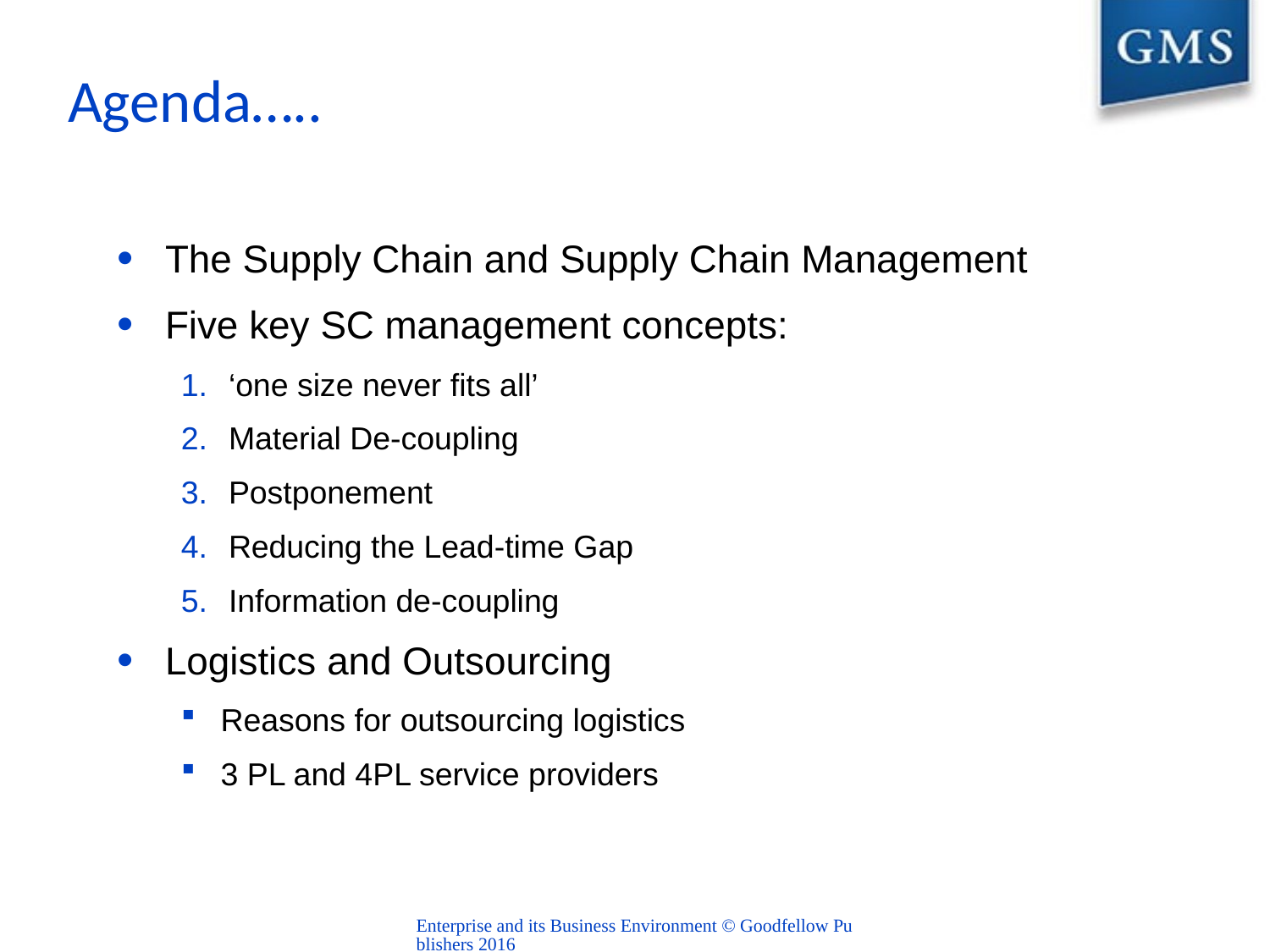

# Agenda…..

The Supply Chain and Supply Chain Management
Five key SC management concepts:
‘one size never fits all’
Material De-coupling
Postponement
Reducing the Lead-time Gap
Information de-coupling
Logistics and Outsourcing
Reasons for outsourcing logistics
3 PL and 4PL service providers

Enterprise and its Business Environment © Goodfellow Publishers 2016